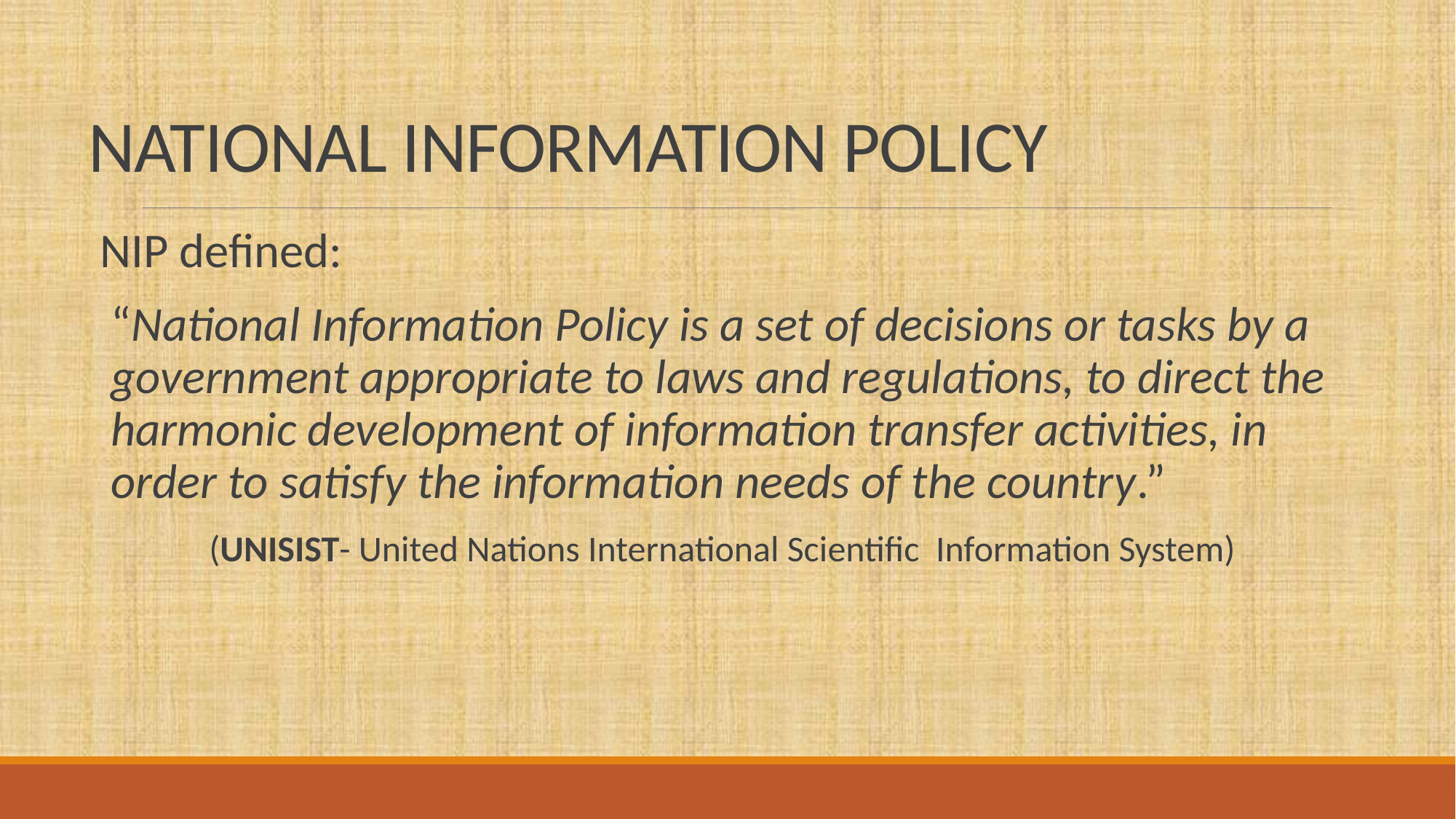

# NATIONAL INFORMATION POLICY
NIP defined:
“National Information Policy is a set of decisions or tasks by a government appropriate to laws and regulations, to direct the harmonic development of information transfer activities, in order to satisfy the information needs of the country.”
	(UNISIST- United Nations International Scientific  Information System)